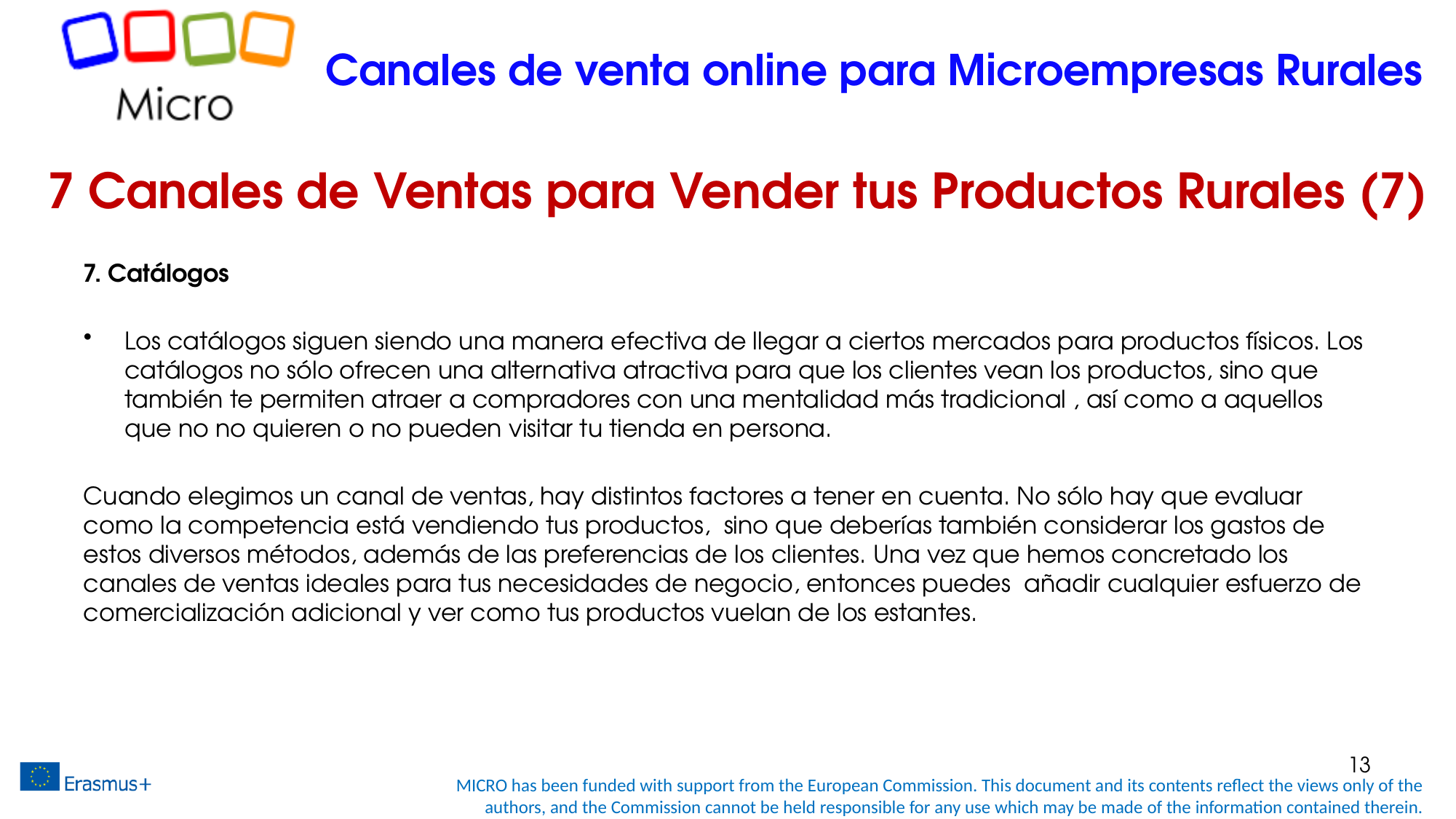

# Canales de venta online para Microempresas Rurales
7 Canales de Ventas para Vender tus Productos Rurales (7)
7. Catálogos

Los catálogos siguen siendo una manera efectiva de llegar a ciertos mercados para productos físicos. Los catálogos no sólo ofrecen una alternativa atractiva para que los clientes vean los productos, sino que también te permiten atraer a compradores con una mentalidad más tradicional , así como a aquellos que no no quieren o no pueden visitar tu tienda en persona.

Cuando elegimos un canal de ventas, hay distintos factores a tener en cuenta. No sólo hay que evaluar como la competencia está vendiendo tus productos,  sino que deberías también considerar los gastos de estos diversos métodos, además de las preferencias de los clientes. Una vez que hemos concretado los canales de ventas ideales para tus necesidades de negocio, entonces puedes  añadir cualquier esfuerzo de comercialización adicional y ver como tus productos vuelan de los estantes.
13